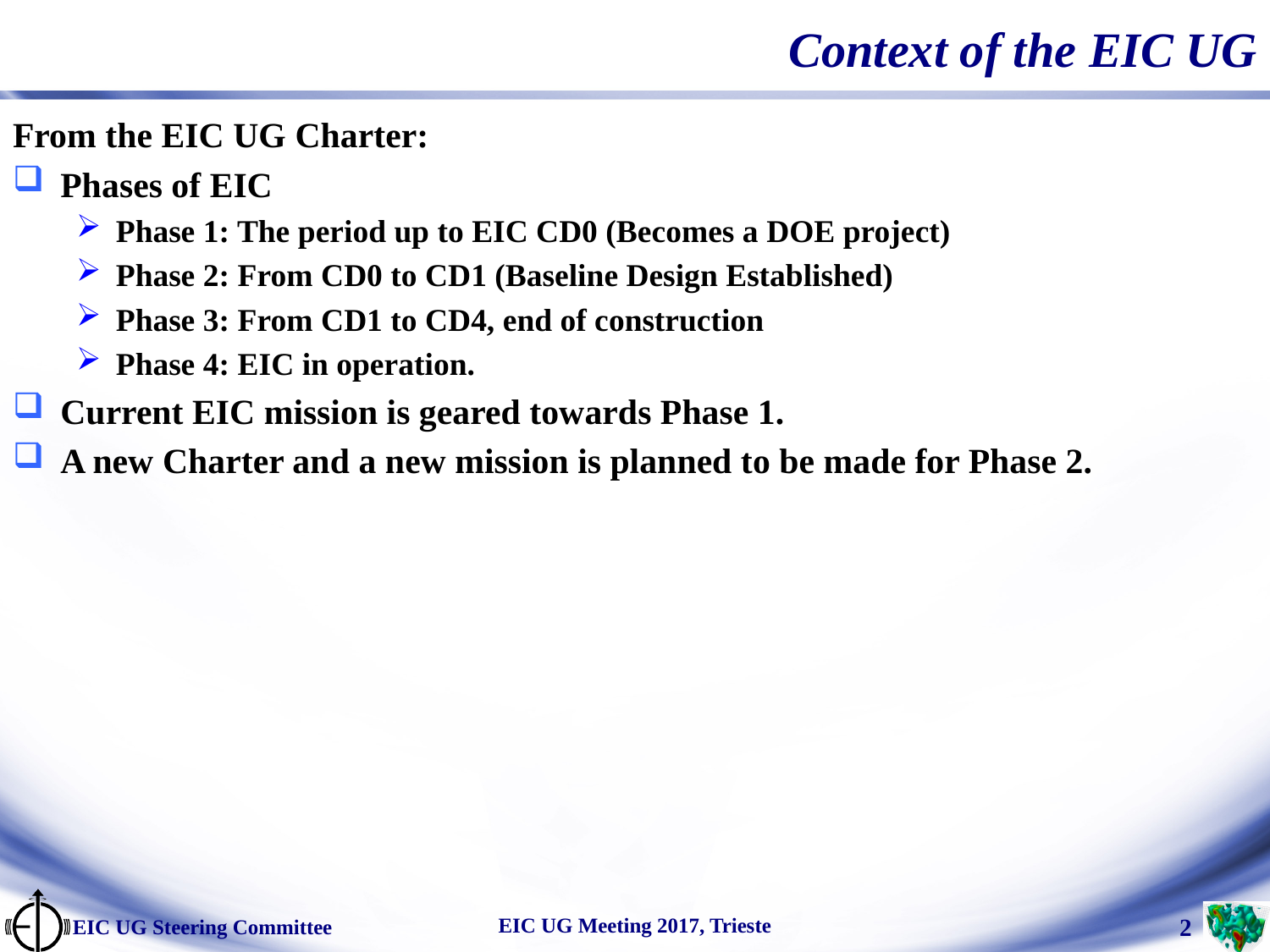

# Context of the EIC UG
From the EIC UG Charter:
Phases of EIC
Phase 1: The period up to EIC CD0 (Becomes a DOE project)
Phase 2: From CD0 to CD1 (Baseline Design Established)
Phase 3: From CD1 to CD4, end of construction
Phase 4: EIC in operation.
Current EIC mission is geared towards Phase 1.
A new Charter and a new mission is planned to be made for Phase 2.

EIC UG Meeting 2017, Trieste
EIC UG Steering Committee
                  2